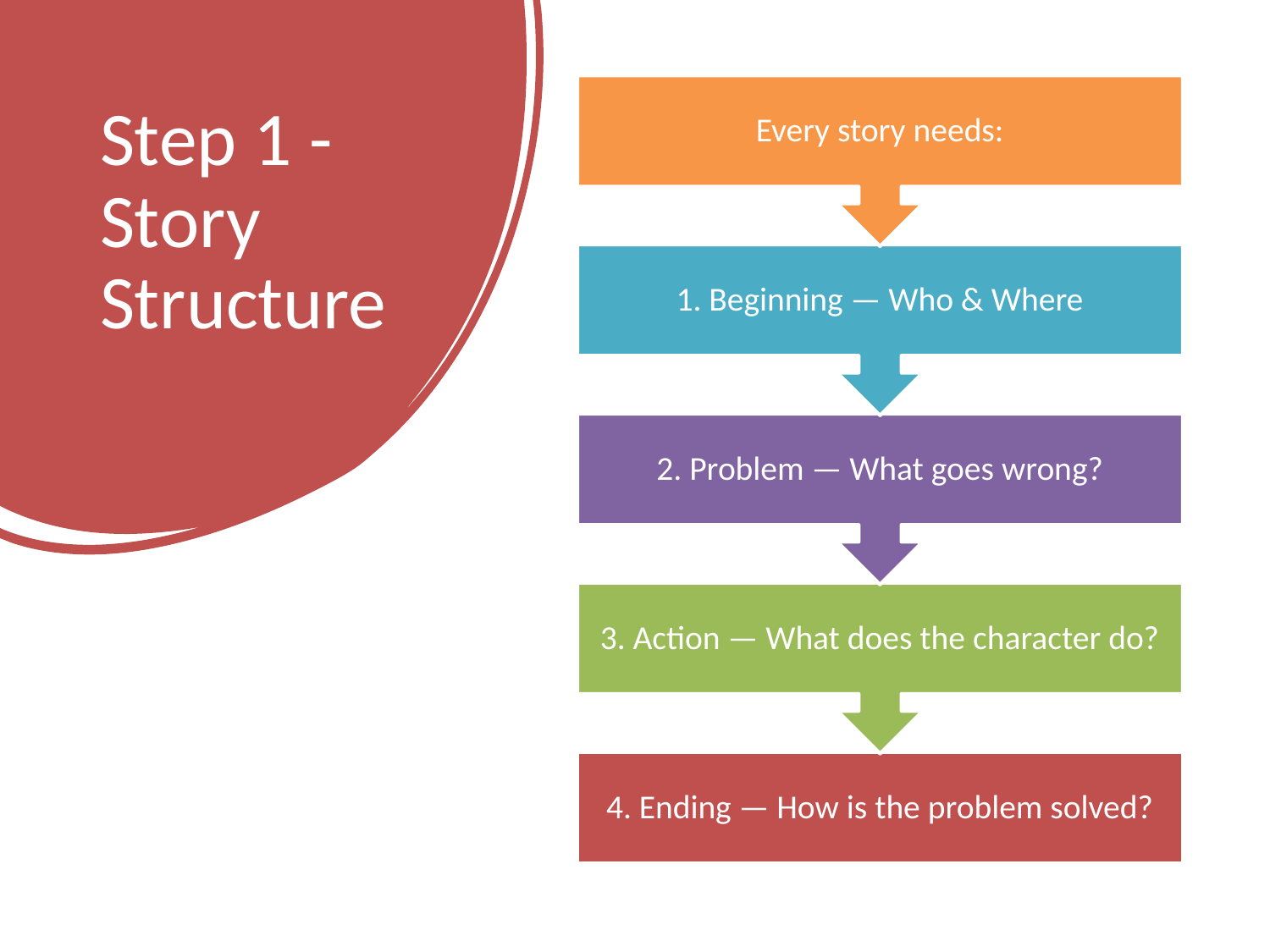

4. Ending — How is the problem solved?
3. Action — What does the character do?
2. Problem — What goes wrong?
1. Beginning — Who & Where
Every story needs:
# Step 1 - Story Structure